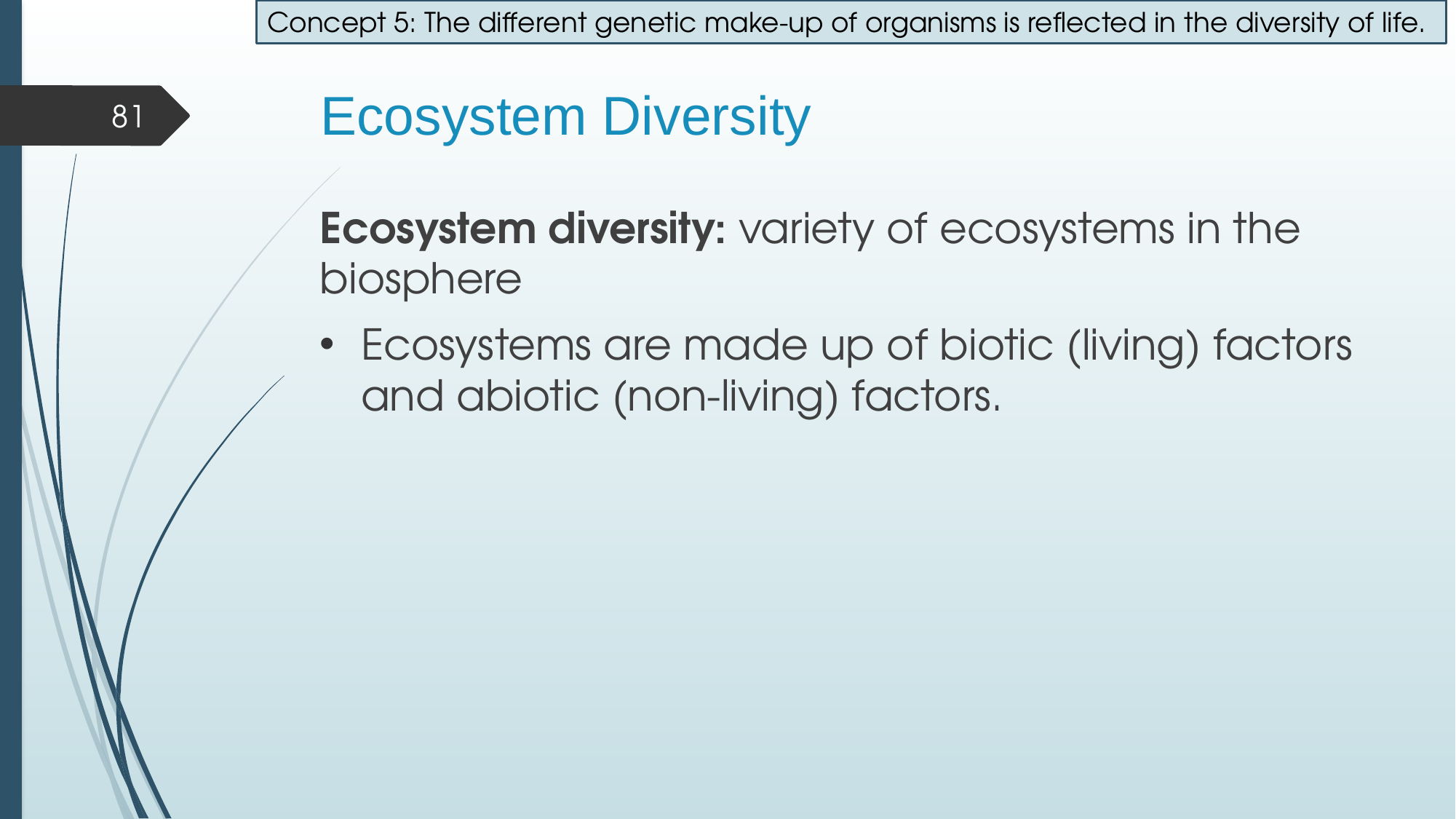

Concept 5: The different genetic make-up of organisms is reflected in the diversity of life.
# Ecosystem Diversity
81
Ecosystem diversity: variety of ecosystems in the biosphere
Ecosystems are made up of biotic (living) factors and abiotic (non-living) factors.